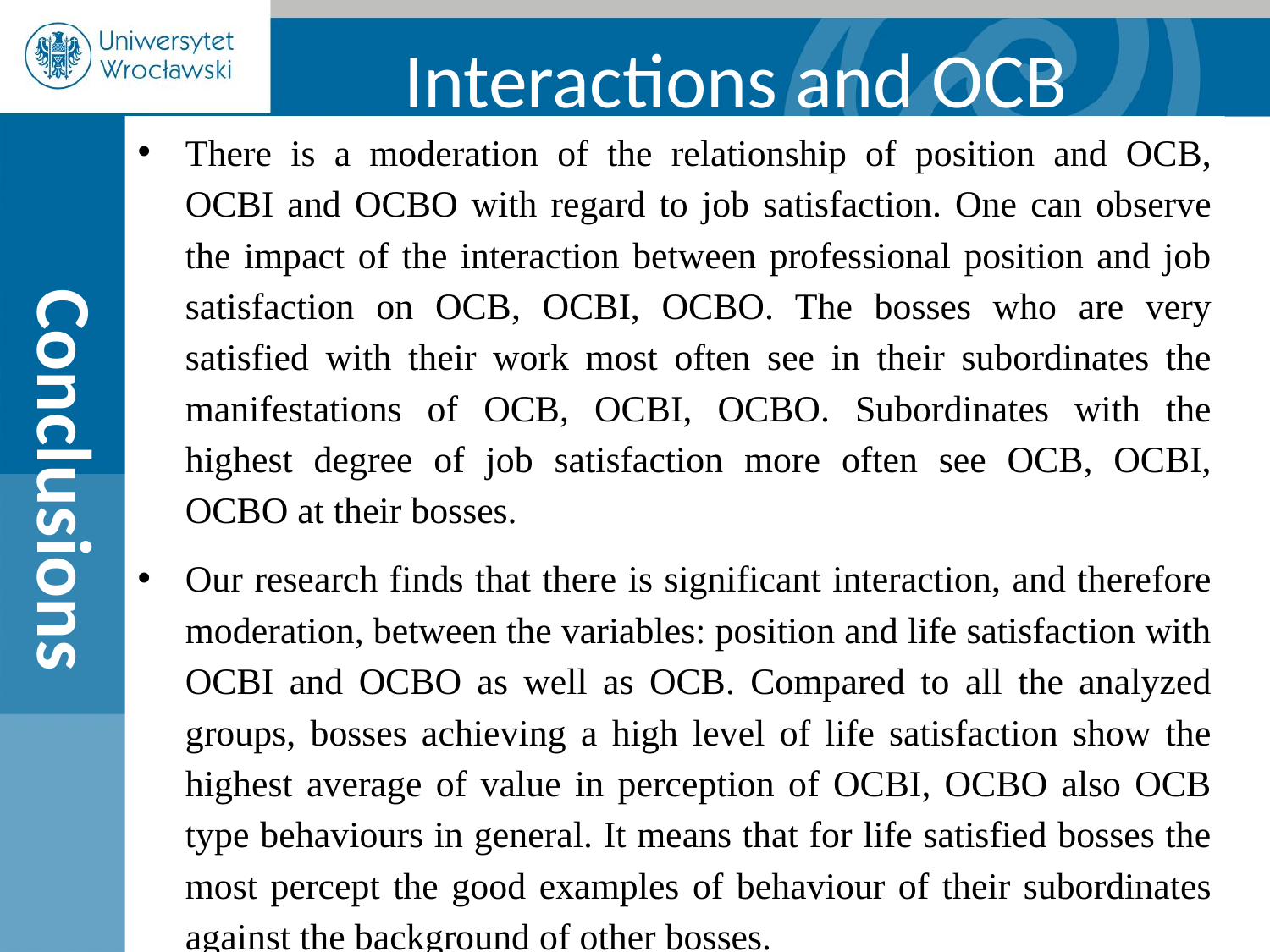

# Interactions and OCB
There is a moderation of the relationship of position and OCB, OCBI and OCBO with regard to job satisfaction. One can observe the impact of the interaction between professional position and job satisfaction on OCB, OCBI, OCBO. The bosses who are very satisfied with their work most often see in their subordinates the manifestations of OCB, OCBI, OCBO. Subordinates with the highest degree of job satisfaction more often see OCB, OCBI, OCBO at their bosses.
Our research finds that there is significant interaction, and therefore moderation, between the variables: position and life satisfaction with OCBI and OCBO as well as OCB. Compared to all the analyzed groups, bosses achieving a high level of life satisfaction show the highest average of value in perception of OCBI, OCBO also OCB type behaviours in general. It means that for life satisfied bosses the most percept the good examples of behaviour of their subordinates against the background of other bosses.
Conclusions 4
23